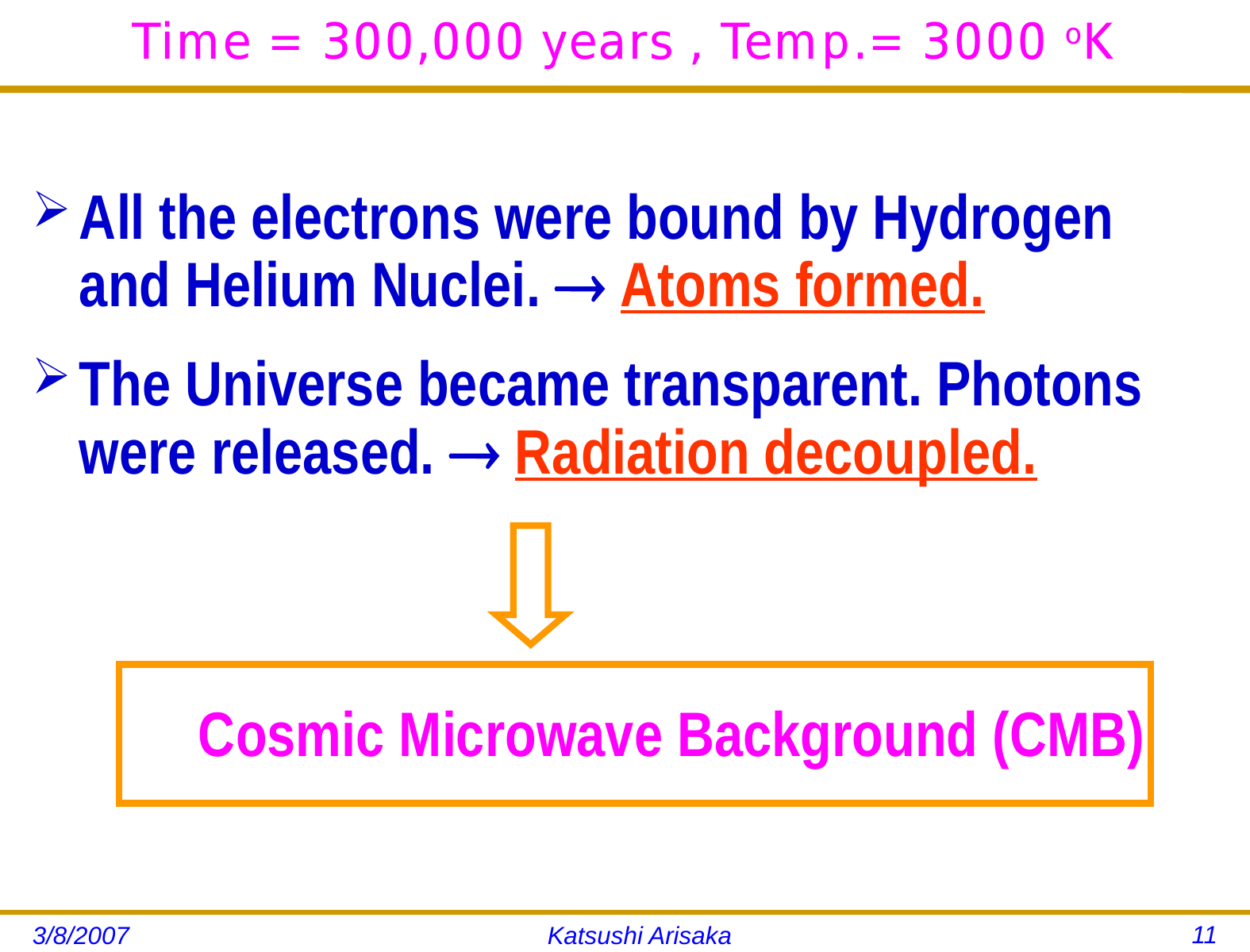

# Time = 300,000 years , Temp.= 3000 oK
All the electrons were bound by Hydrogen and Helium Nuclei. → Atoms formed.
The Universe became transparent. Photons were released. → Radiation decoupled.

		Cosmic Microwave Background (CMB)

11
3/8/2007
Katsushi Arisaka